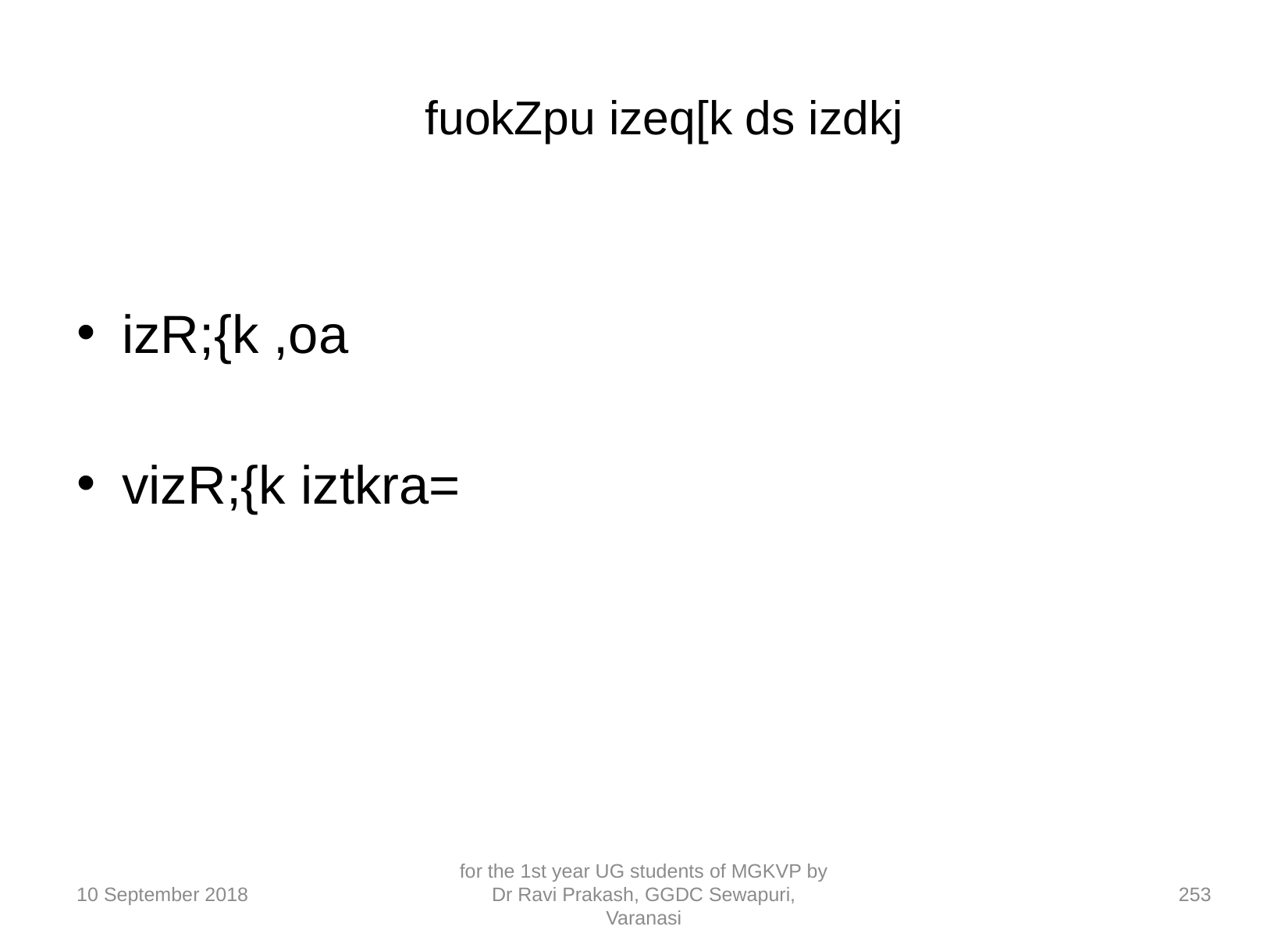

# fuokZpu izeq[k ds izdkj

izR;{k ,oa

vizR;{k iztkra=

10 September 2018
for the 1st year UG students of MGKVP by Dr Ravi Prakash, GGDC Sewapuri, Varanasi
253